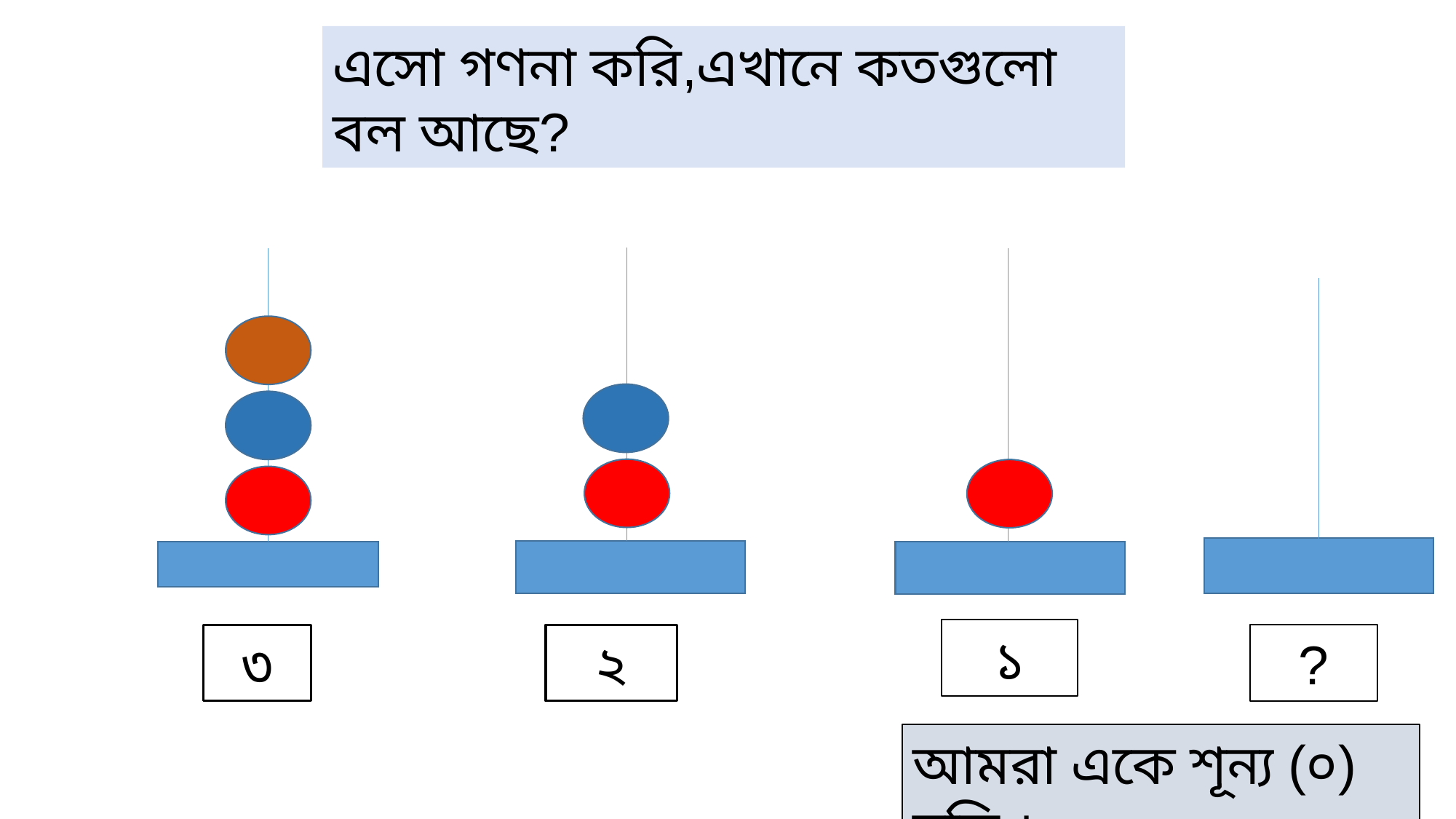

এসো গণনা করি,এখানে কতগুলো বল আছে?

১
?
৩
২
আমরা একে শূন্য (০) বলি ।